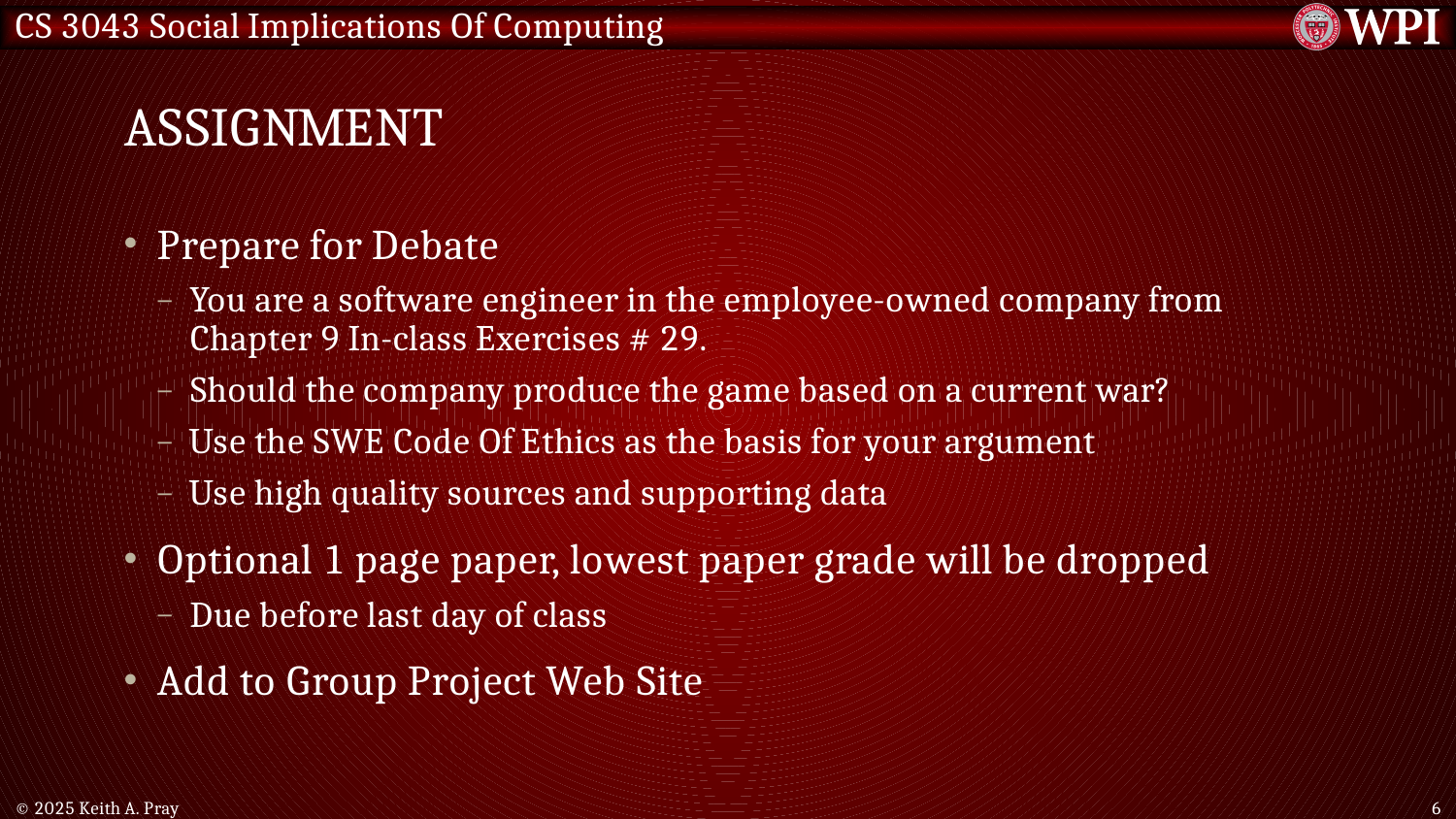

# Assignment
Prepare for Debate
You are a software engineer in the employee-owned company from Chapter 9 In-class Exercises # 29.
Should the company produce the game based on a current war?
Use the SWE Code Of Ethics as the basis for your argument
Use high quality sources and supporting data
Optional 1 page paper, lowest paper grade will be dropped
Due before last day of class
Add to Group Project Web Site
© 2025 Keith A. Pray
6